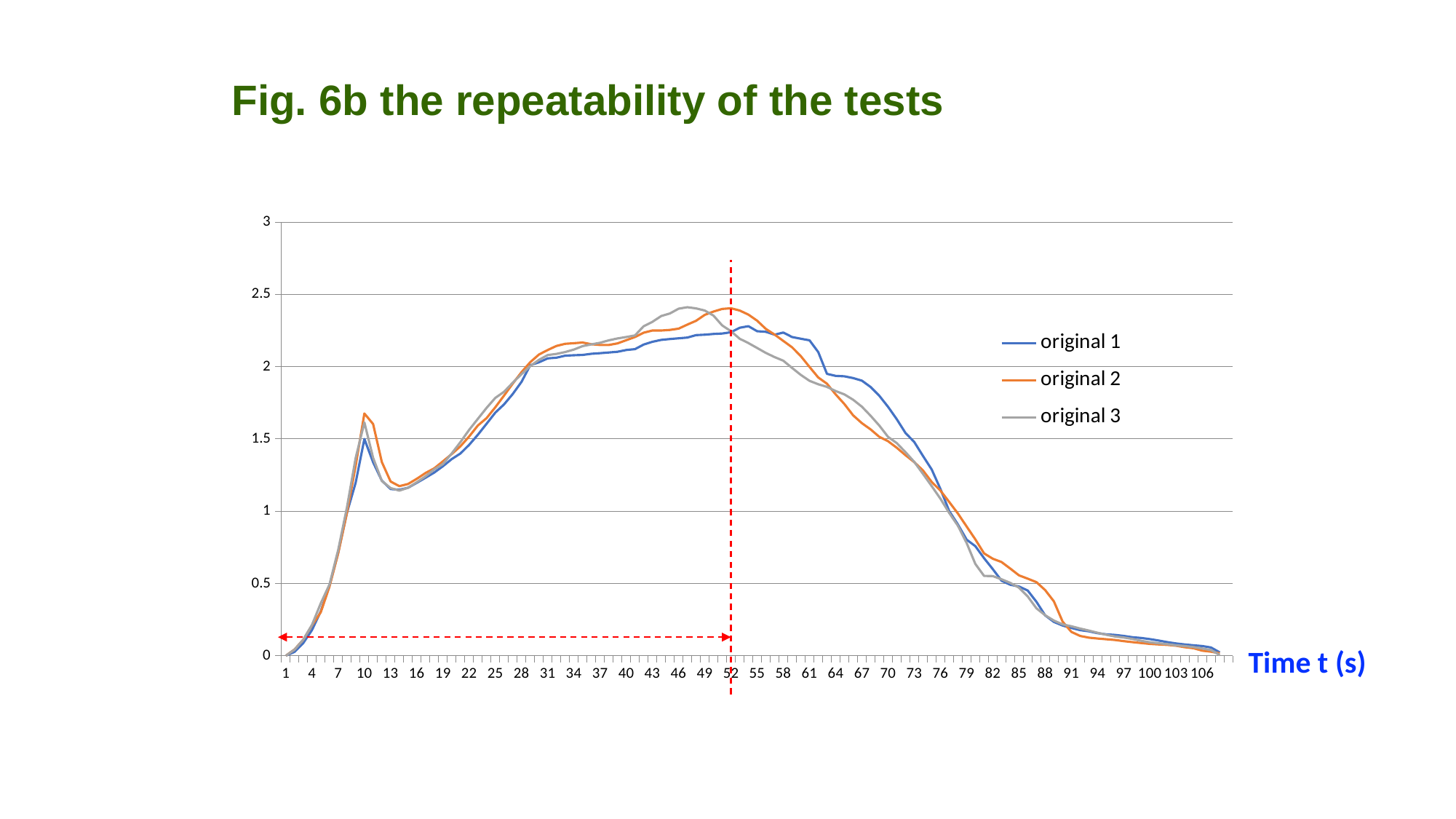

Fig. 6b the repeatability of the tests

### Chart

| Category | original 1 | original 2 | original 3 |
|---|---|---|---|
Time t (s)